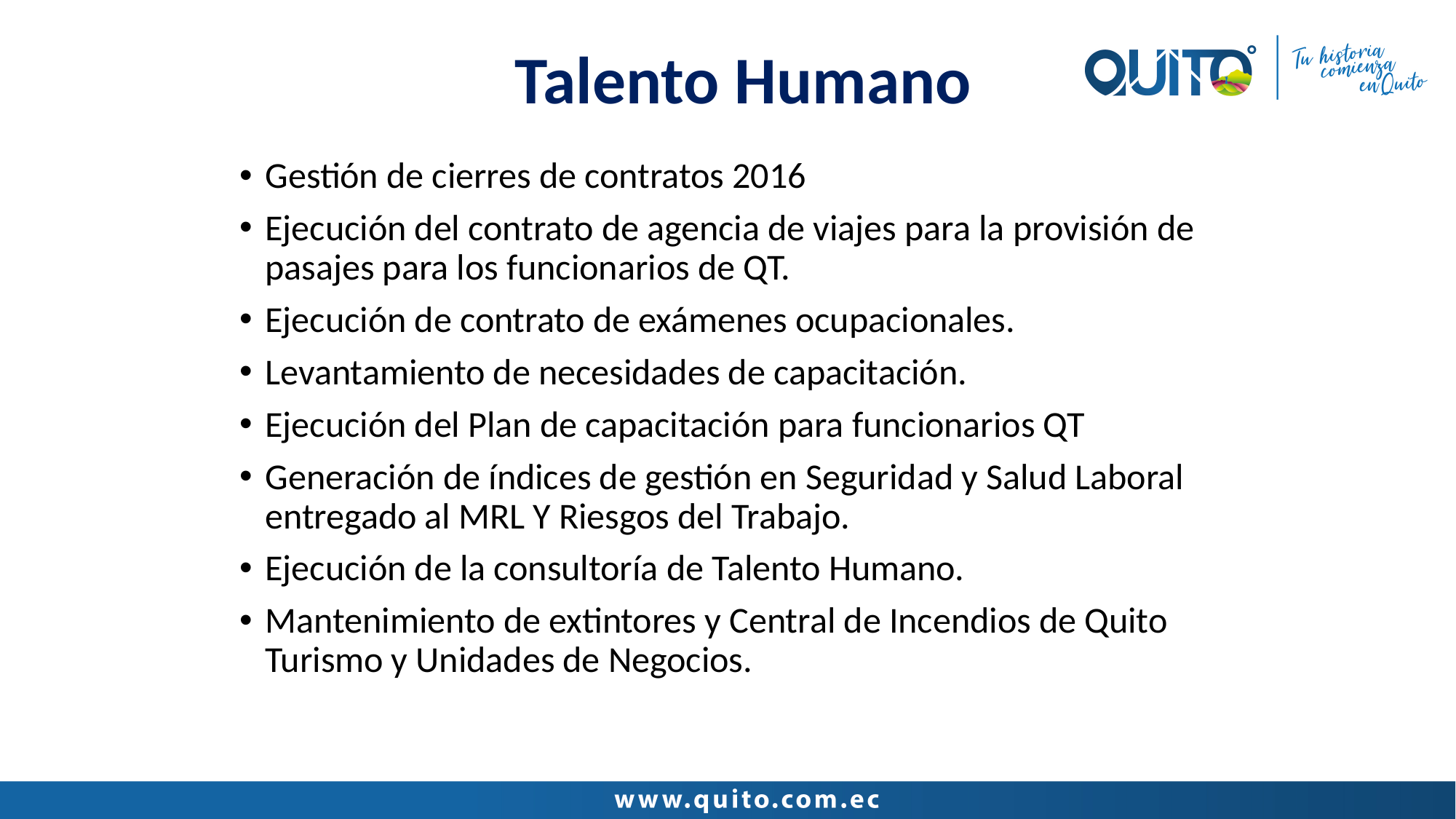

# Talento Humano
Gestión de cierres de contratos 2016
Ejecución del contrato de agencia de viajes para la provisión de pasajes para los funcionarios de QT.
Ejecución de contrato de exámenes ocupacionales.
Levantamiento de necesidades de capacitación.
Ejecución del Plan de capacitación para funcionarios QT
Generación de índices de gestión en Seguridad y Salud Laboral entregado al MRL Y Riesgos del Trabajo.
Ejecución de la consultoría de Talento Humano.
Mantenimiento de extintores y Central de Incendios de Quito Turismo y Unidades de Negocios.